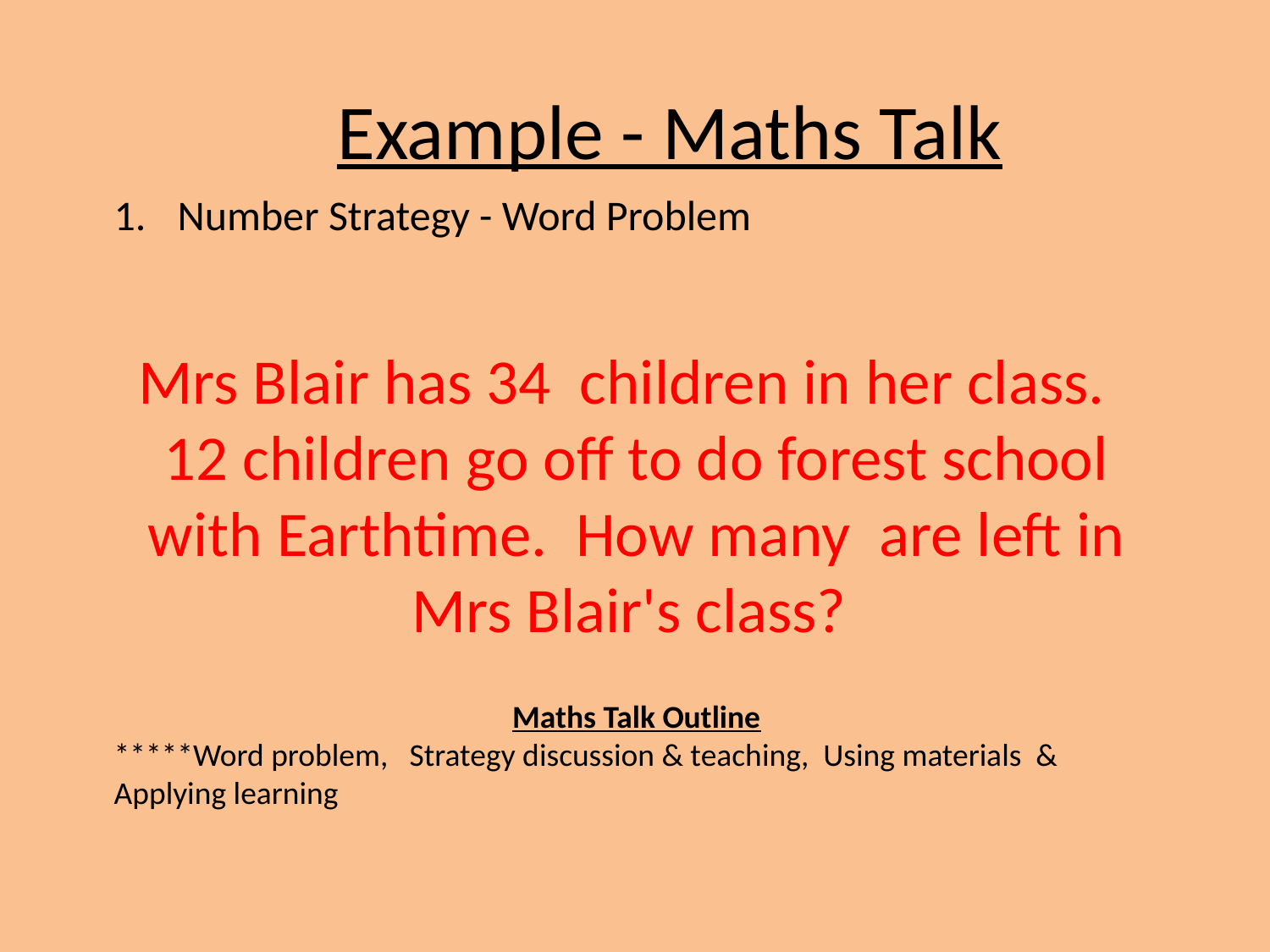

Example - Maths Talk
Number Strategy - Word Problem

Mrs Blair has 34  children in her class.   12 children go off to do forest school with Earthtime.  How many  are left in Mrs Blair's class?

Maths Talk Outline
*****Word problem,   Strategy discussion & teaching,  Using materials  &  Applying learning